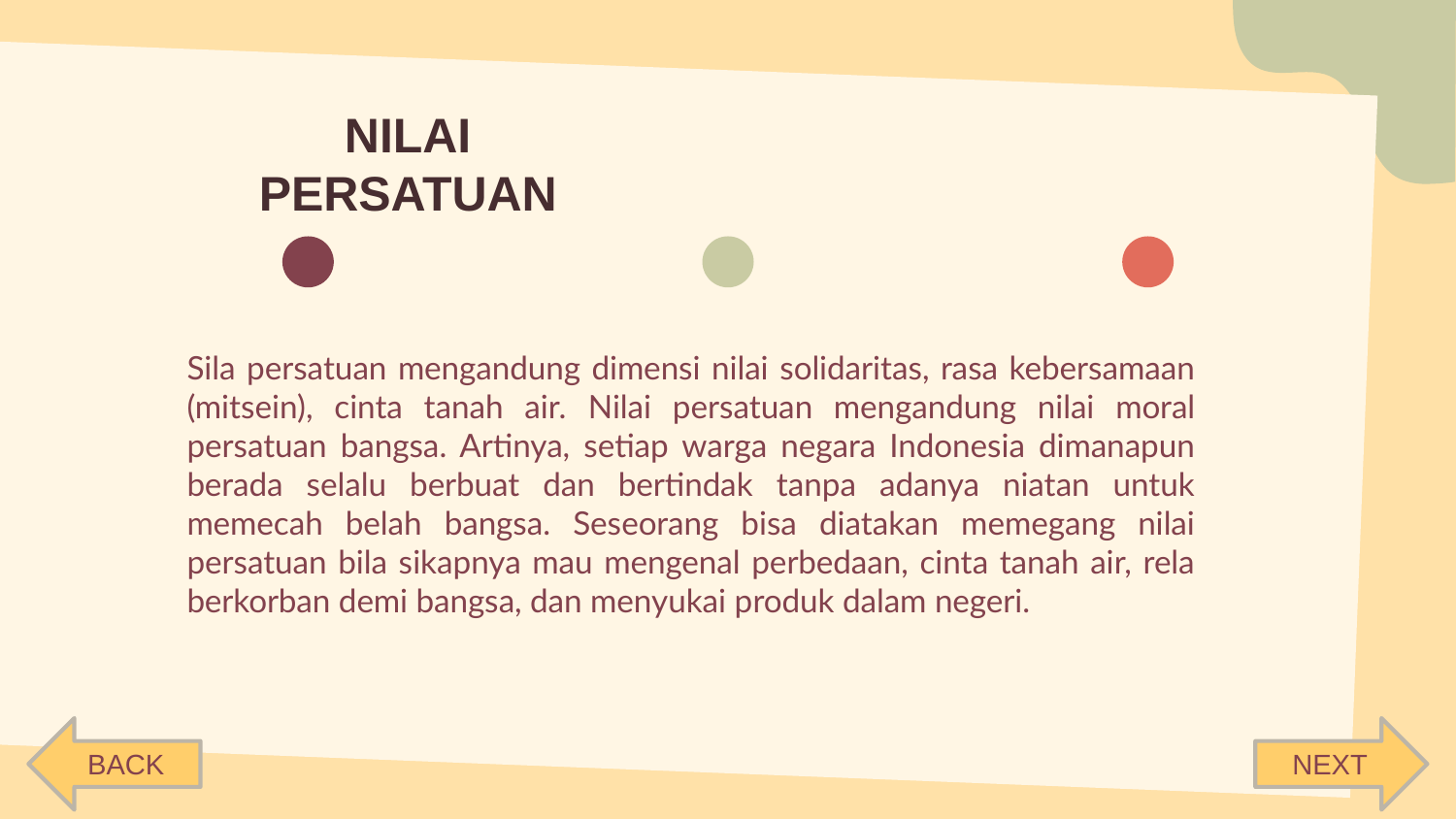

NILAI PERSATUAN

Sila persatuan mengandung dimensi nilai solidaritas, rasa kebersamaan (mitsein), cinta tanah air. Nilai persatuan mengandung nilai moral persatuan bangsa. Artinya, setiap warga negara Indonesia dimanapun berada selalu berbuat dan bertindak tanpa adanya niatan untuk memecah belah bangsa. Seseorang bisa diatakan memegang nilai persatuan bila sikapnya mau mengenal perbedaan, cinta tanah air, rela berkorban demi bangsa, dan menyukai produk dalam negeri.

BACK
NEXT